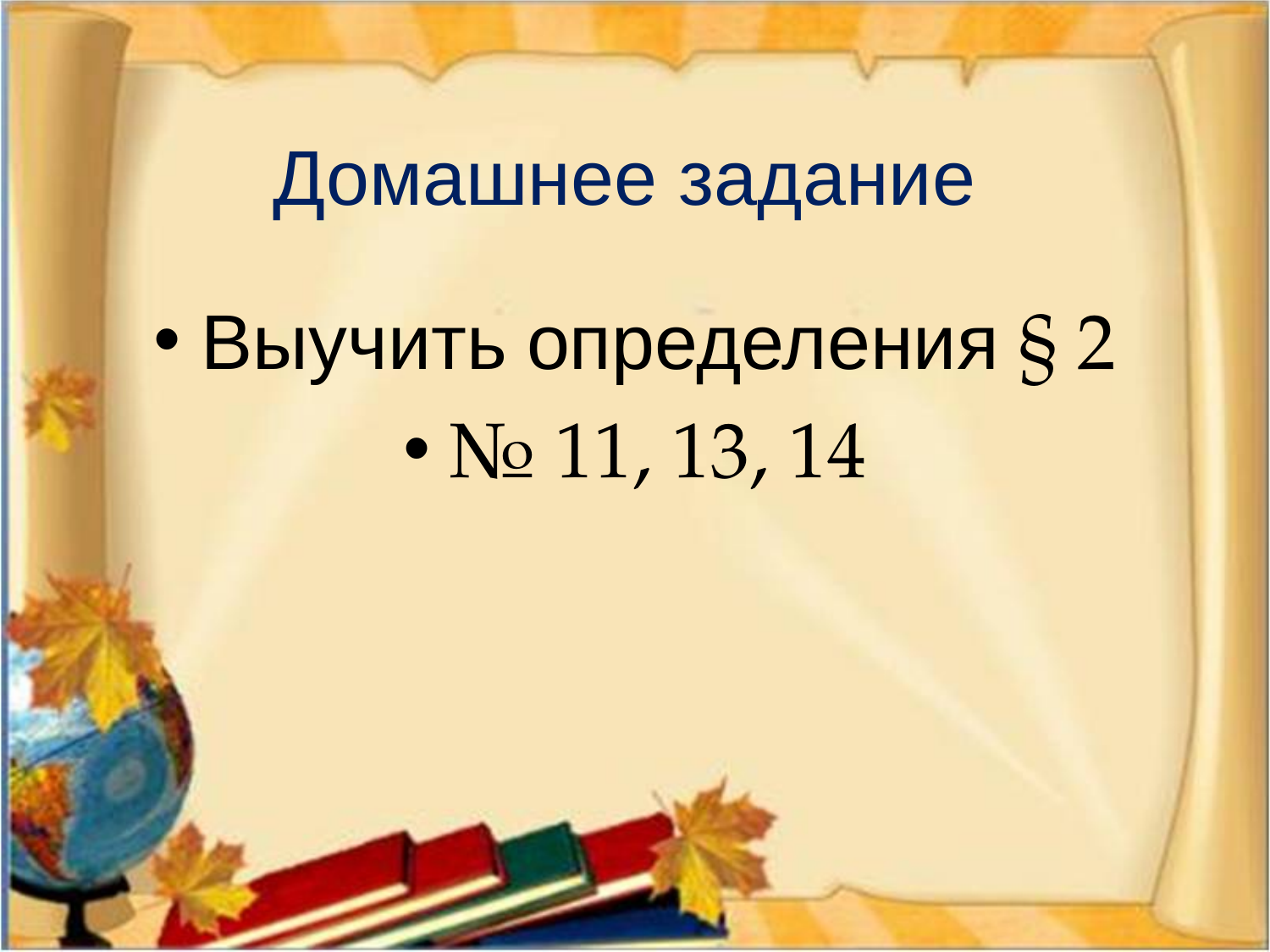

# Домашнее задание
Выучить определения § 2
№ 11, 13, 14